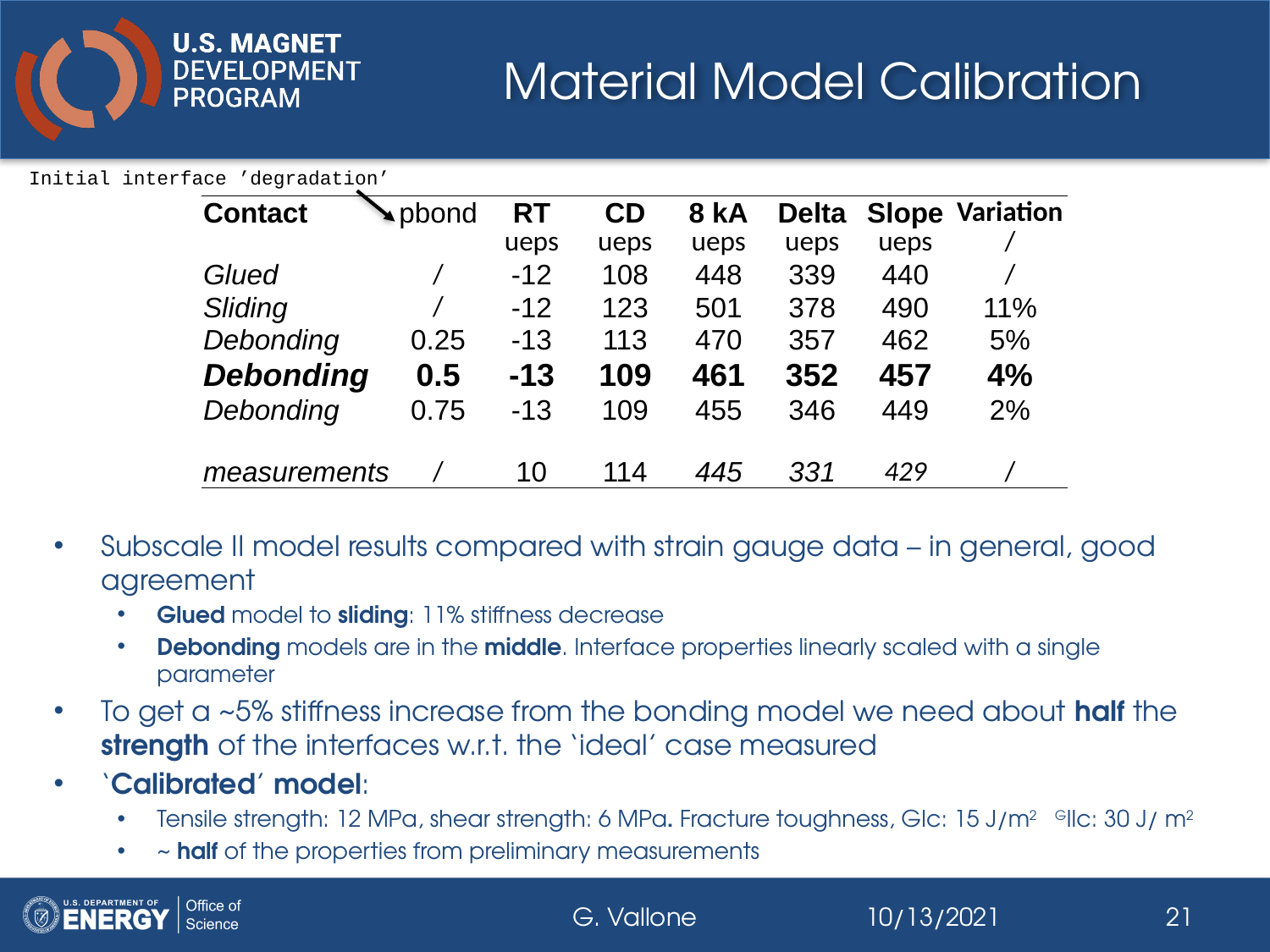

# Material Model Calibration
Initial interface ’degradation’
| Contact | pbond | RT | CD | 8 kA | Delta | Slope | Variation |
| --- | --- | --- | --- | --- | --- | --- | --- |
|  |  | ueps | ueps | ueps | ueps | ueps | / |
| Glued | / | -12 | 108 | 448 | 339 | 440 | / |
| Sliding | / | -12 | 123 | 501 | 378 | 490 | 11% |
| Debonding | 0.25 | -13 | 113 | 470 | 357 | 462 | 5% |
| Debonding | 0.5 | -13 | 109 | 461 | 352 | 457 | 4% |
| Debonding | 0.75 | -13 | 109 | 455 | 346 | 449 | 2% |
|  |  |  |  |  |  |  |  |
| measurements | / | 10 | 114 | 445 | 331 | 429 | / |
Subscale II model results compared with strain gauge data – in general, good agreement
Glued model to sliding: 11% stiffness decrease
Debonding models are in the middle. Interface properties linearly scaled with a single parameter
To get a ~5% stiffness increase from the bonding model we need about half the strength of the interfaces w.r.t. the ‘ideal’ case measured
‘Calibrated’ model:
Tensile strength: 12 MPa, shear strength: 6 MPa. Fracture toughness, GIc: 15 J/m2     GIIc: 30 J/ m2
~ half of the properties from preliminary measurements

21